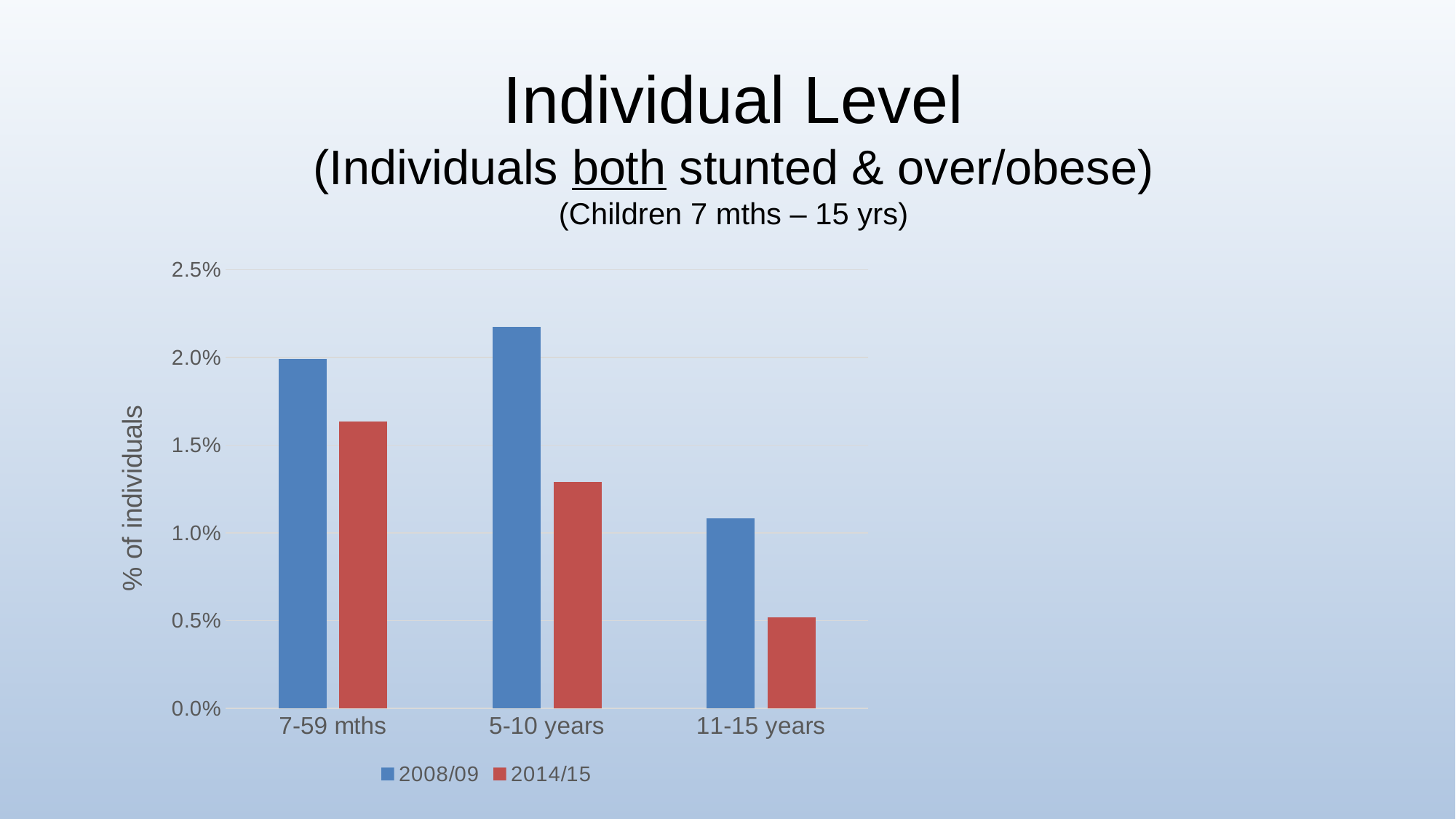

# Individual Level (Individuals both stunted & over/obese) (Children 7 mths – 15 yrs)

### Chart

| Category |  |  |
|---|---|---|
| 7-59 mths | 0.019918 | 0.0163575 |
| 5-10 years | 0.0217448 | 0.0128998 |
| 11-15 years | 0.0108508 | 0.0051764 |